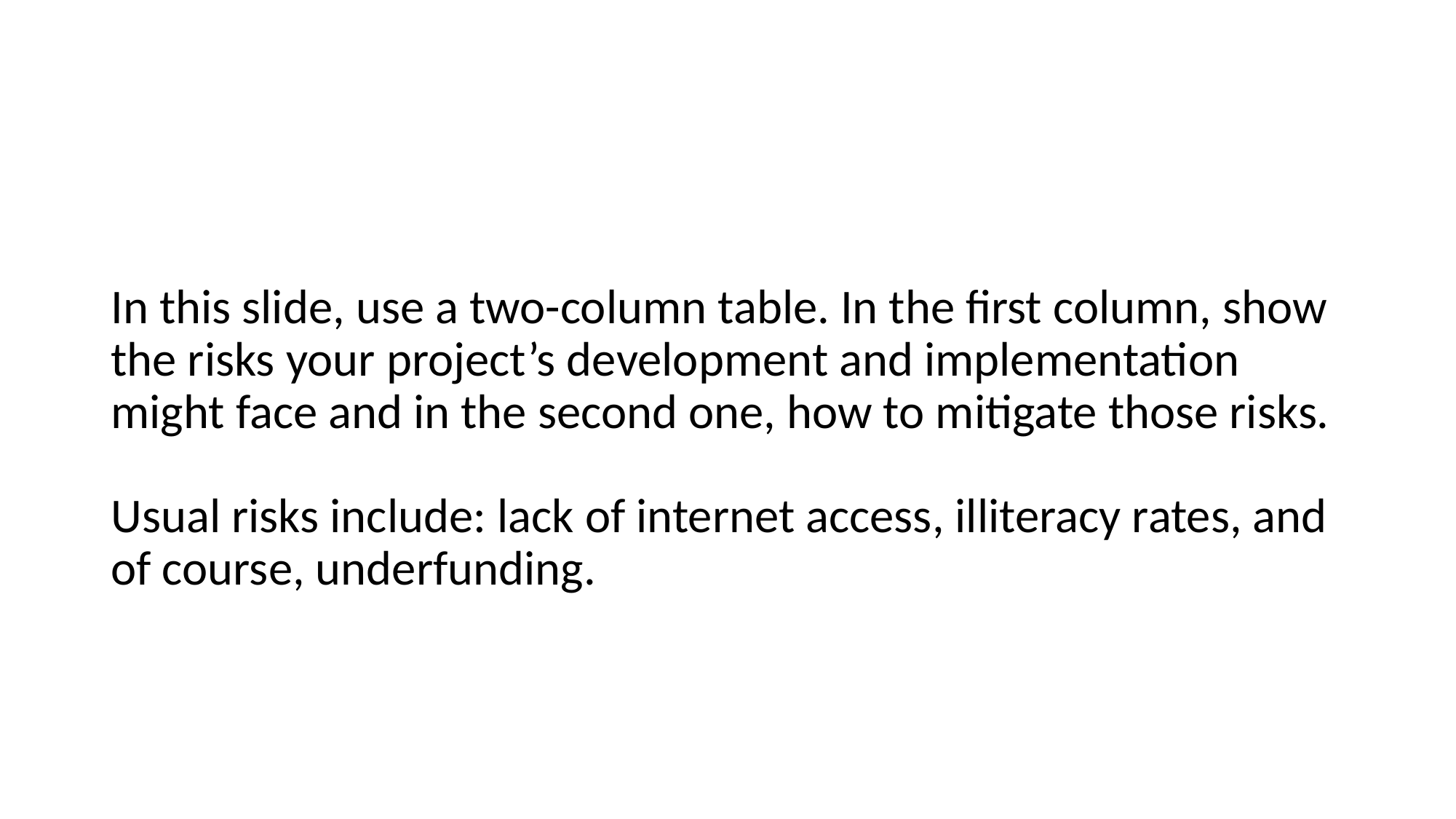

# In this slide, use a two-column table. In the first column, show the risks your project’s development and implementation might face and in the second one, how to mitigate those risks. Usual risks include: lack of internet access, illiteracy rates, and of course, underfunding.